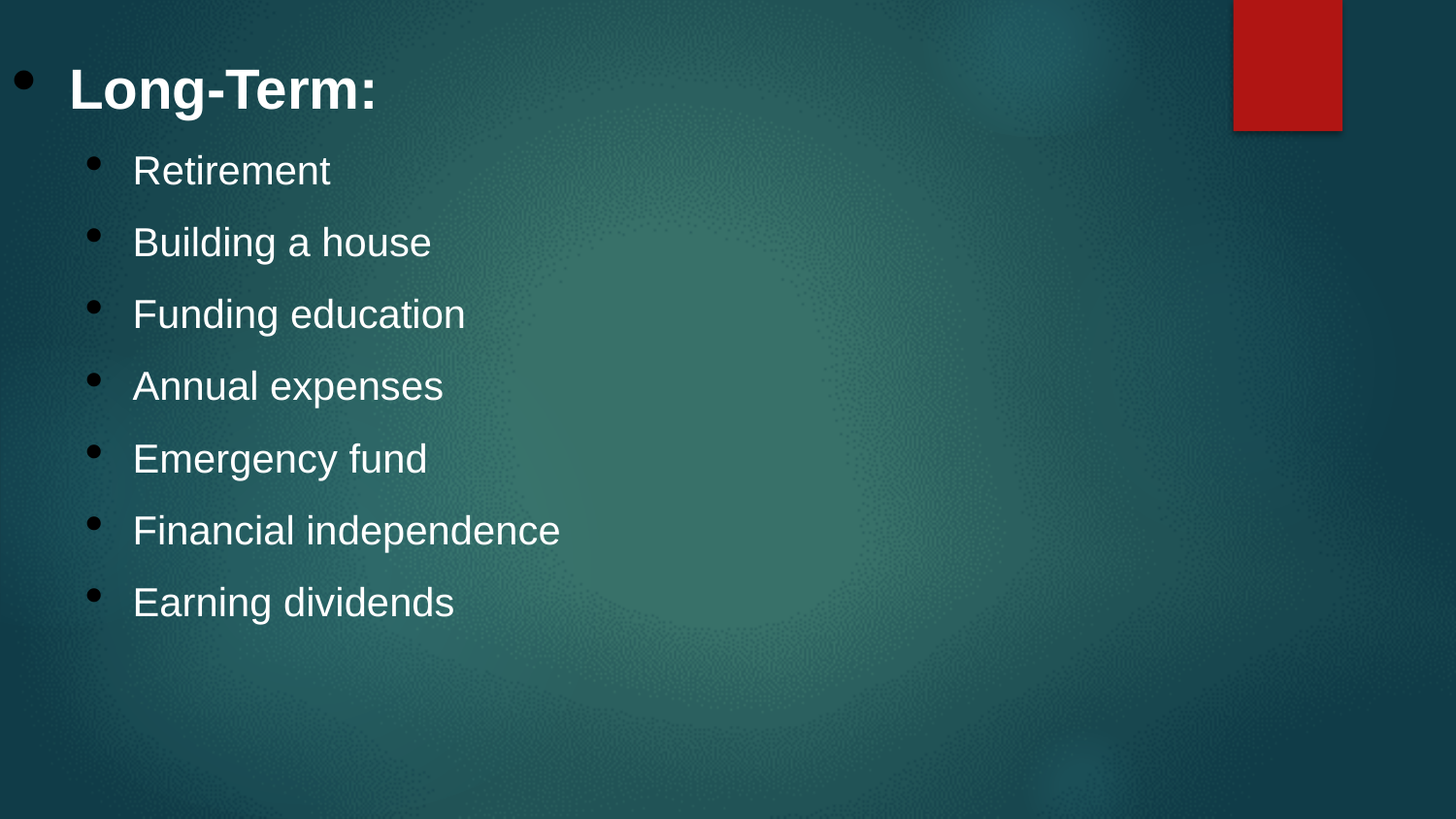

Long-Term:
Retirement
Building a house
Funding education
Annual expenses
Emergency fund
Financial independence
Earning dividends